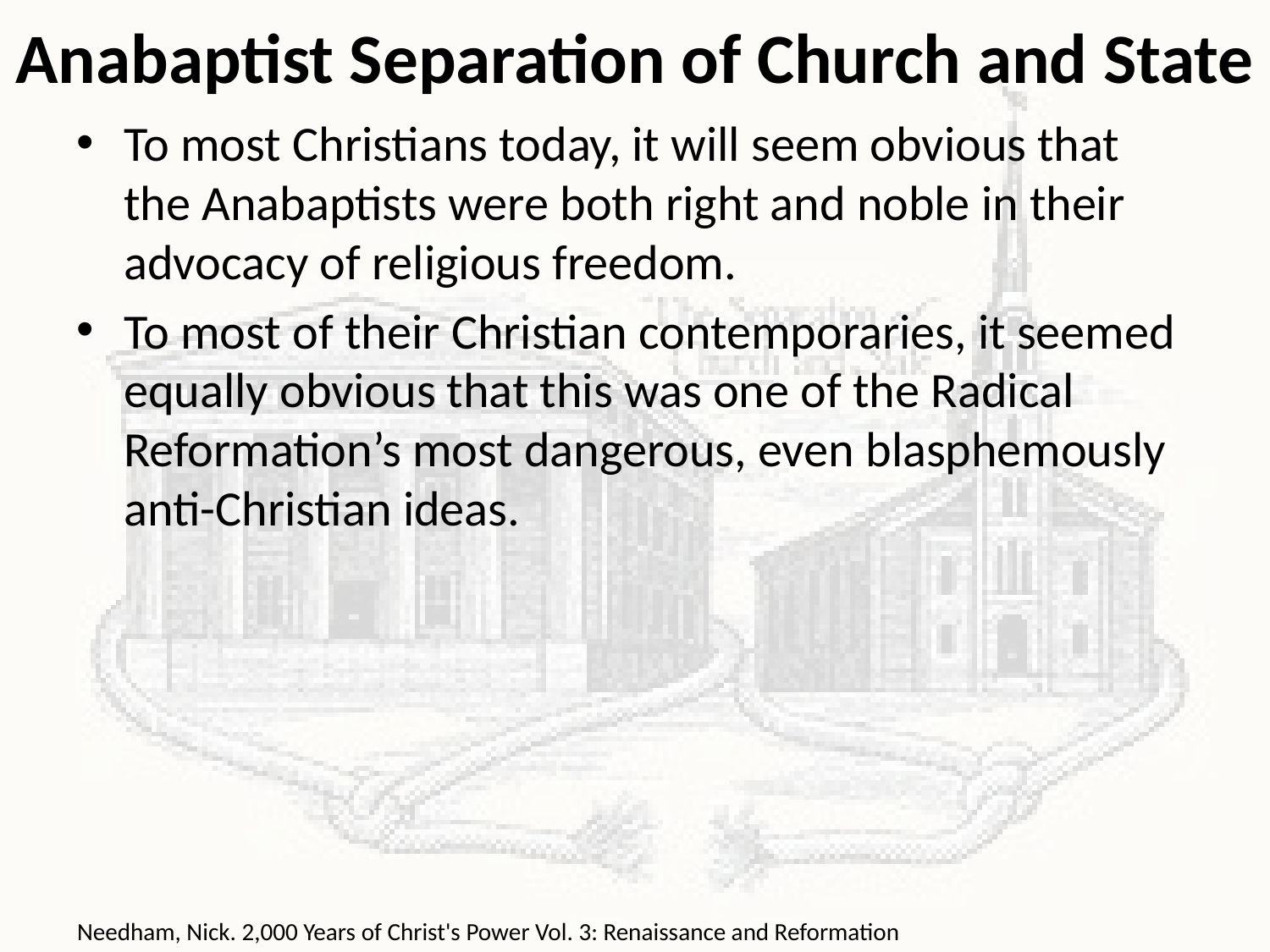

# Anabaptist Separation of Church and State
To most Christians today, it will seem obvious that the Anabaptists were both right and noble in their advocacy of religious freedom.
To most of their Christian contemporaries, it seemed equally obvious that this was one of the Radical Reformation’s most dangerous, even blasphemously anti-Christian ideas.
Needham, Nick. 2,000 Years of Christ's Power Vol. 3: Renaissance and Reformation